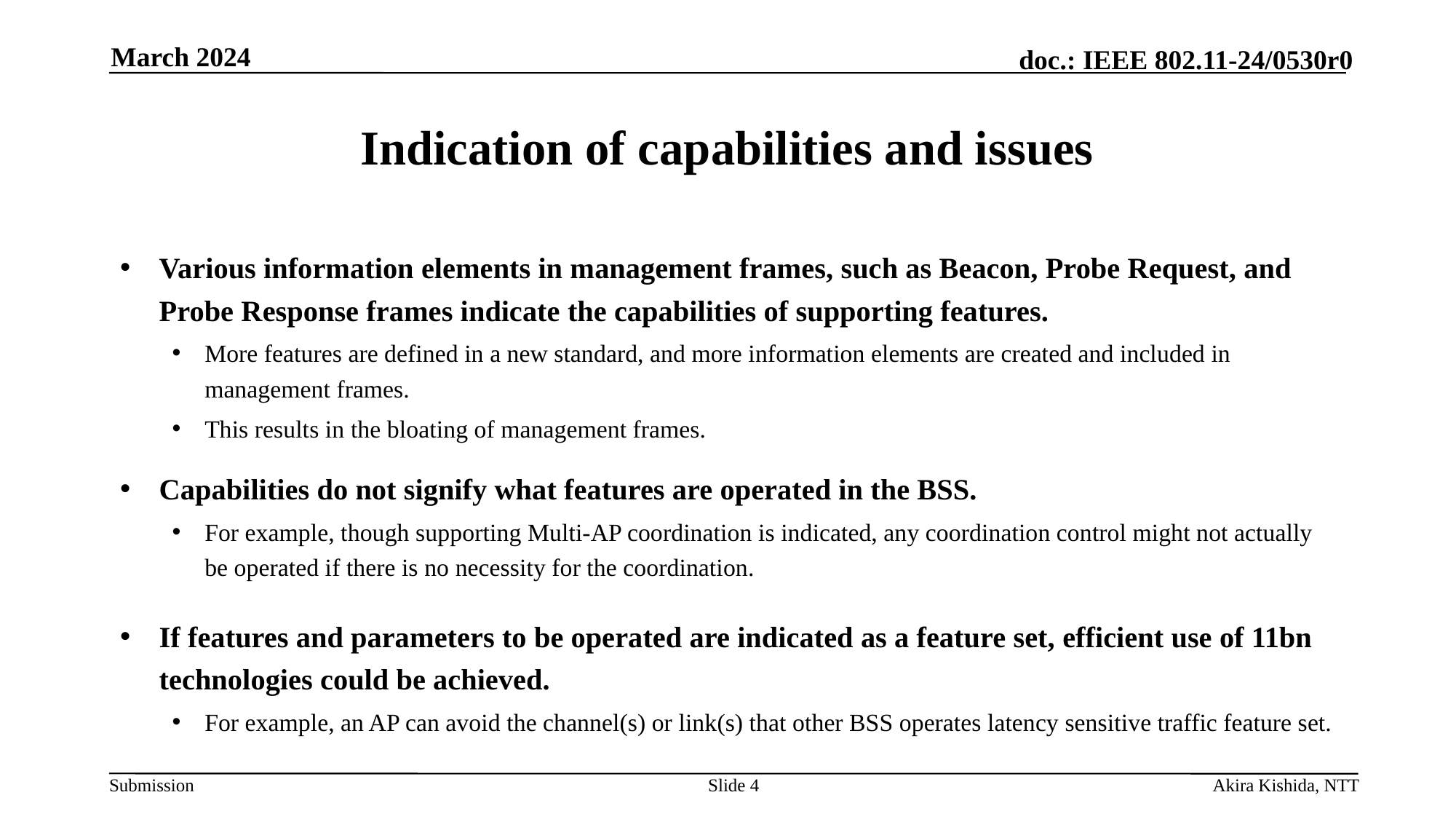

March 2024
# Indication of capabilities and issues
Various information elements in management frames, such as Beacon, Probe Request, and Probe Response frames indicate the capabilities of supporting features.
More features are defined in a new standard, and more information elements are created and included in management frames.
This results in the bloating of management frames.

Capabilities do not signify what features are operated in the BSS.
For example, though supporting Multi-AP coordination is indicated, any coordination control might not actually be operated if there is no necessity for the coordination.

If features and parameters to be operated are indicated as a feature set, efficient use of 11bn technologies could be achieved.
For example, an AP can avoid the channel(s) or link(s) that other BSS operates latency sensitive traffic feature set.
Slide 4
Akira Kishida, NTT